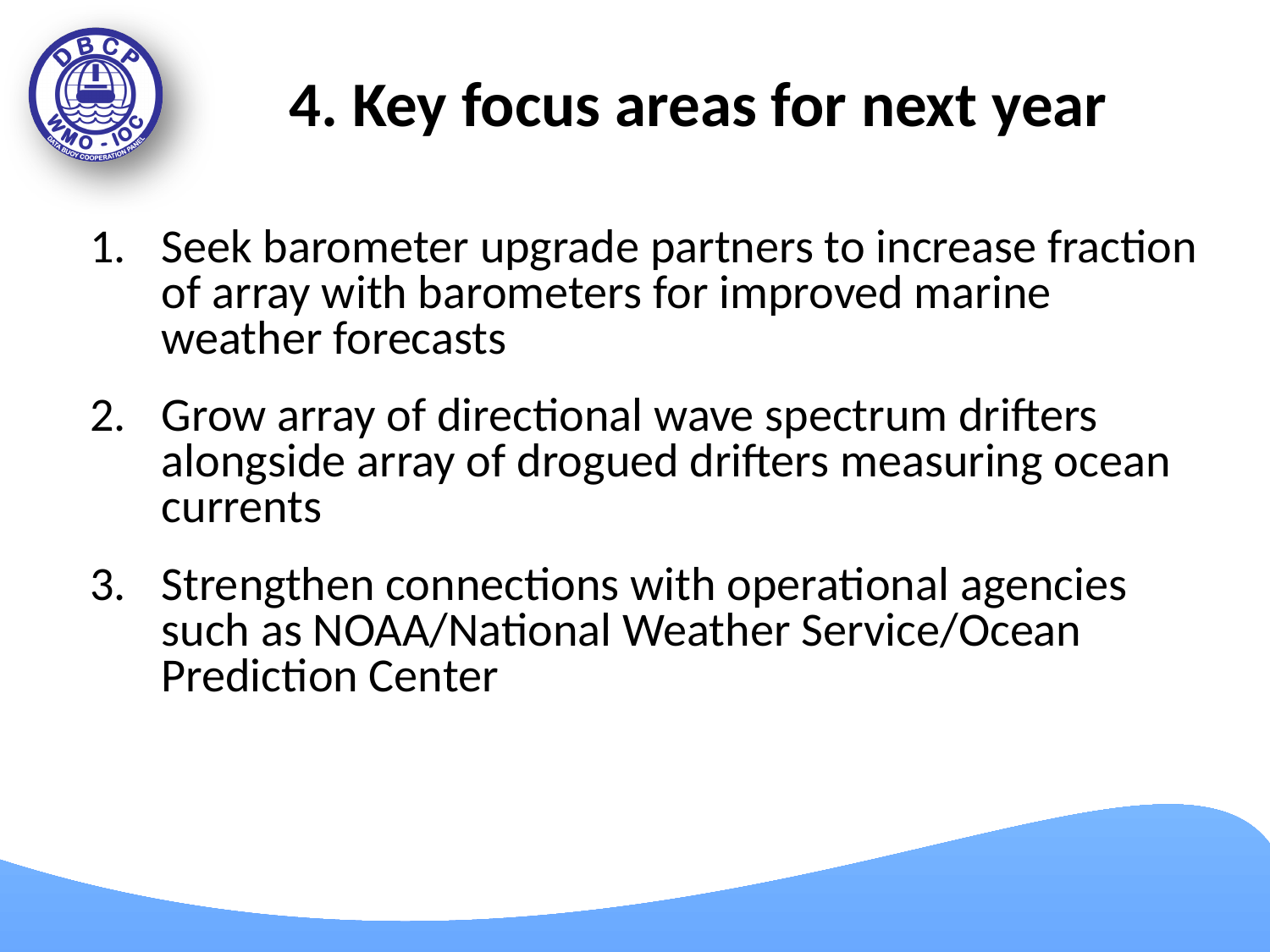

# 4. Key focus areas for next year
Seek barometer upgrade partners to increase fraction of array with barometers for improved marine weather forecasts
Grow array of directional wave spectrum drifters alongside array of drogued drifters measuring ocean currents
Strengthen connections with operational agencies such as NOAA/National Weather Service/Ocean Prediction Center